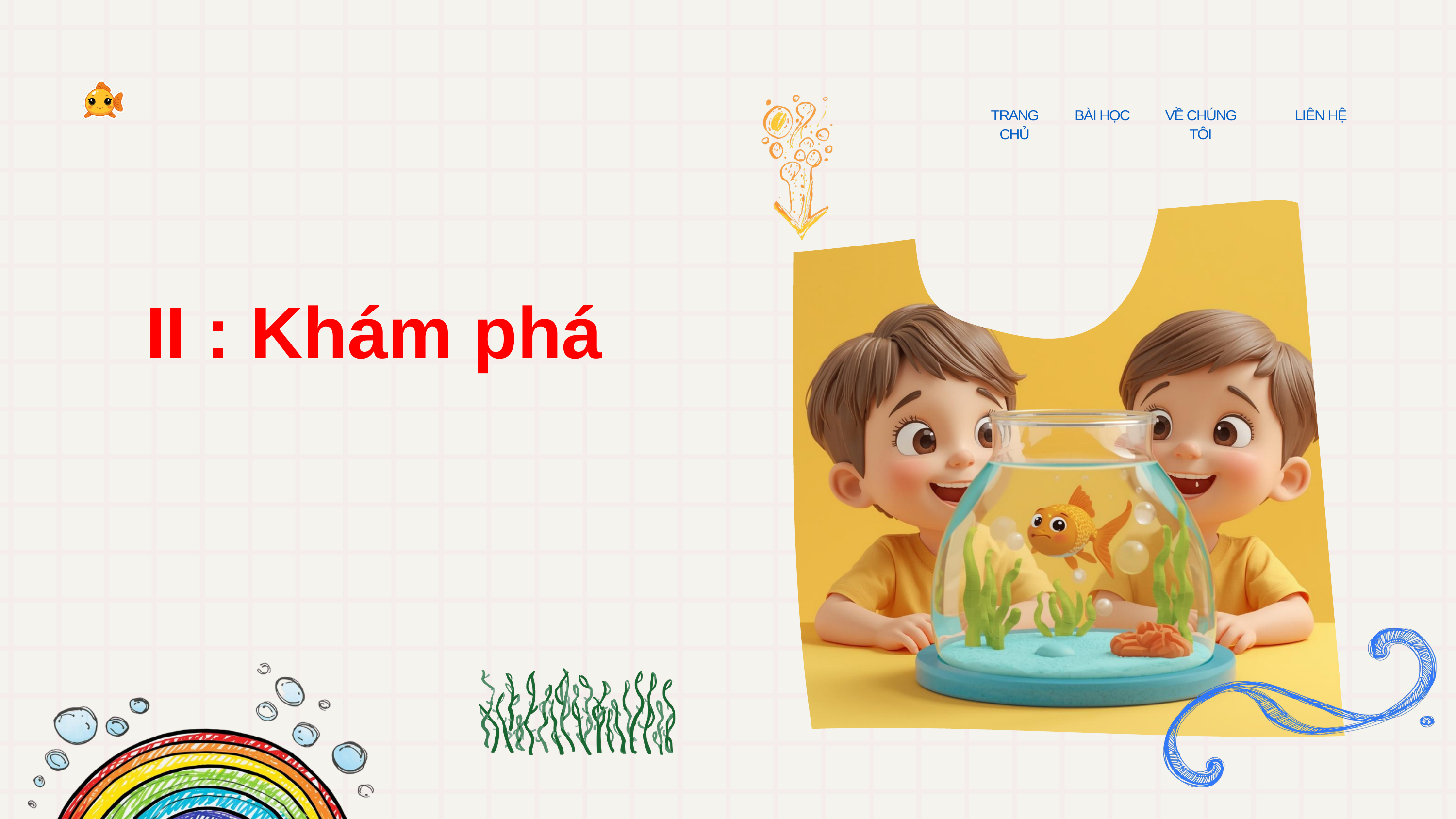

TRANG CHỦ
BÀI HỌC
VỀ CHÚNG TÔI
LIÊN HỆ

II : Khám phá